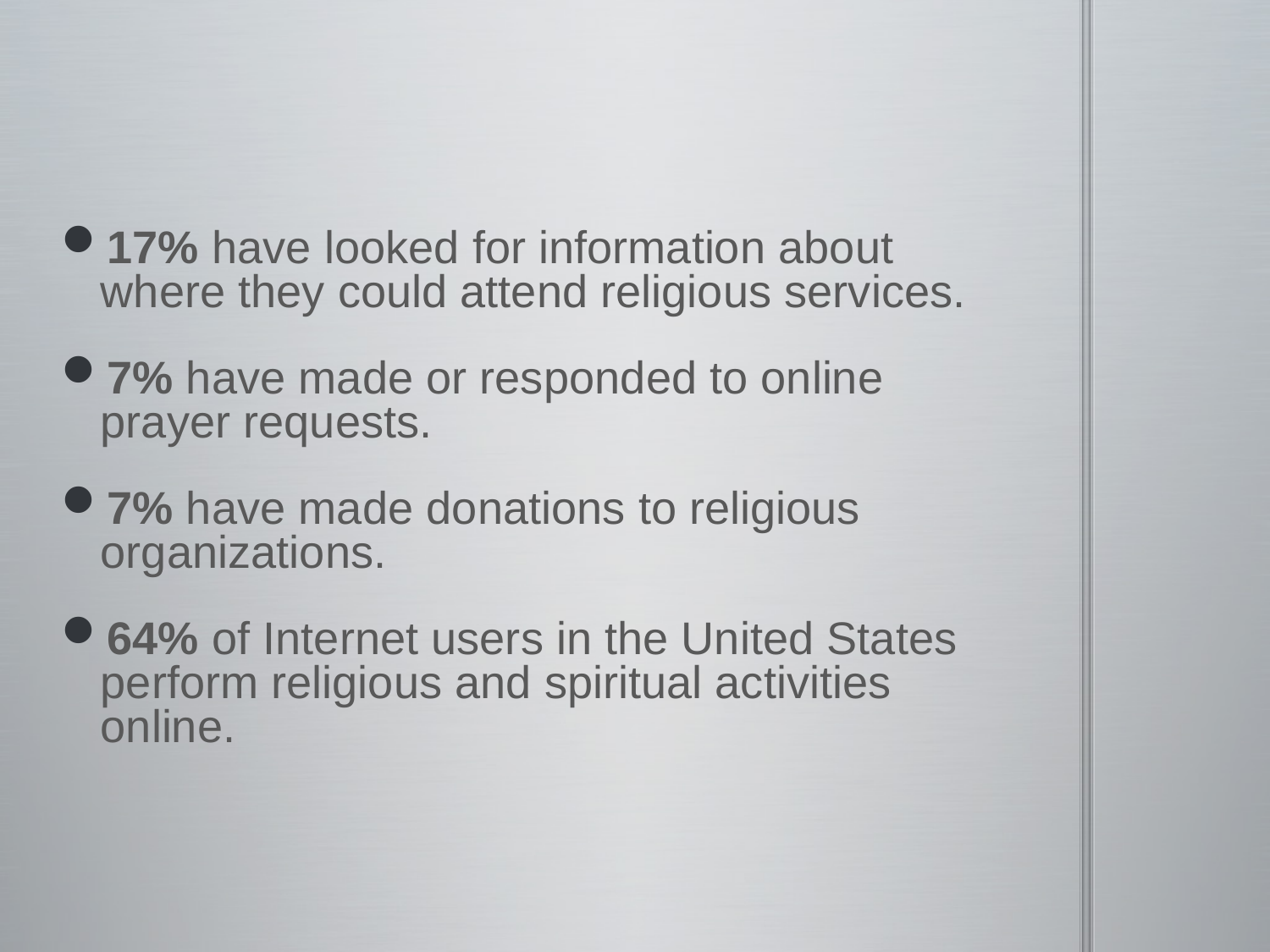

#
17% have looked for information about where they could attend religious services.
7% have made or responded to online prayer requests.
7% have made donations to religious organizations.
64% of Internet users in the United States perform religious and spiritual activities online.